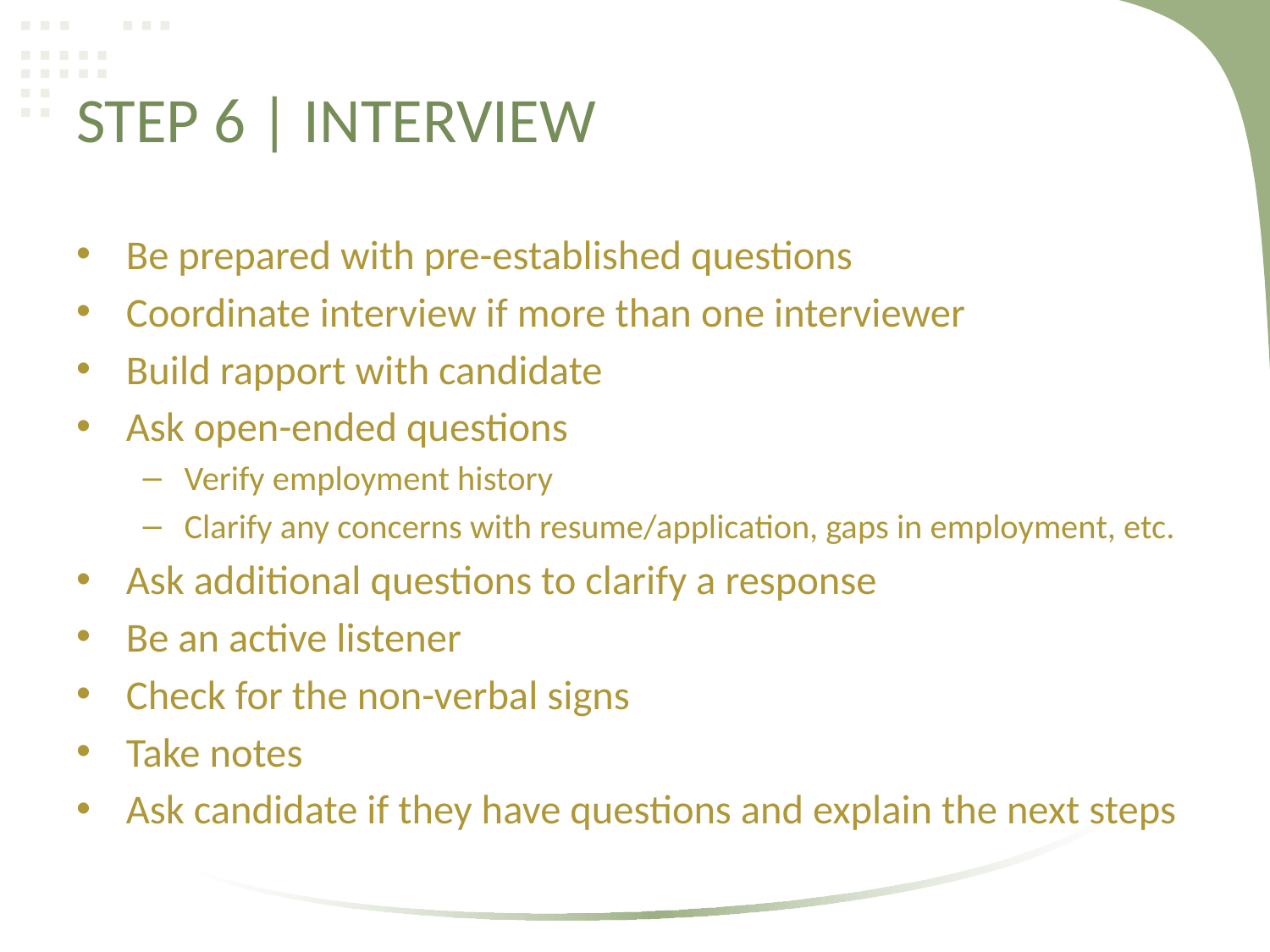

# STEP 6 | INTERVIEW
Be prepared with pre-established questions
Coordinate interview if more than one interviewer
Build rapport with candidate
Ask open-ended questions
Verify employment history
Clarify any concerns with resume/application, gaps in employment, etc.
Ask additional questions to clarify a response
Be an active listener
Check for the non-verbal signs
Take notes
Ask candidate if they have questions and explain the next steps